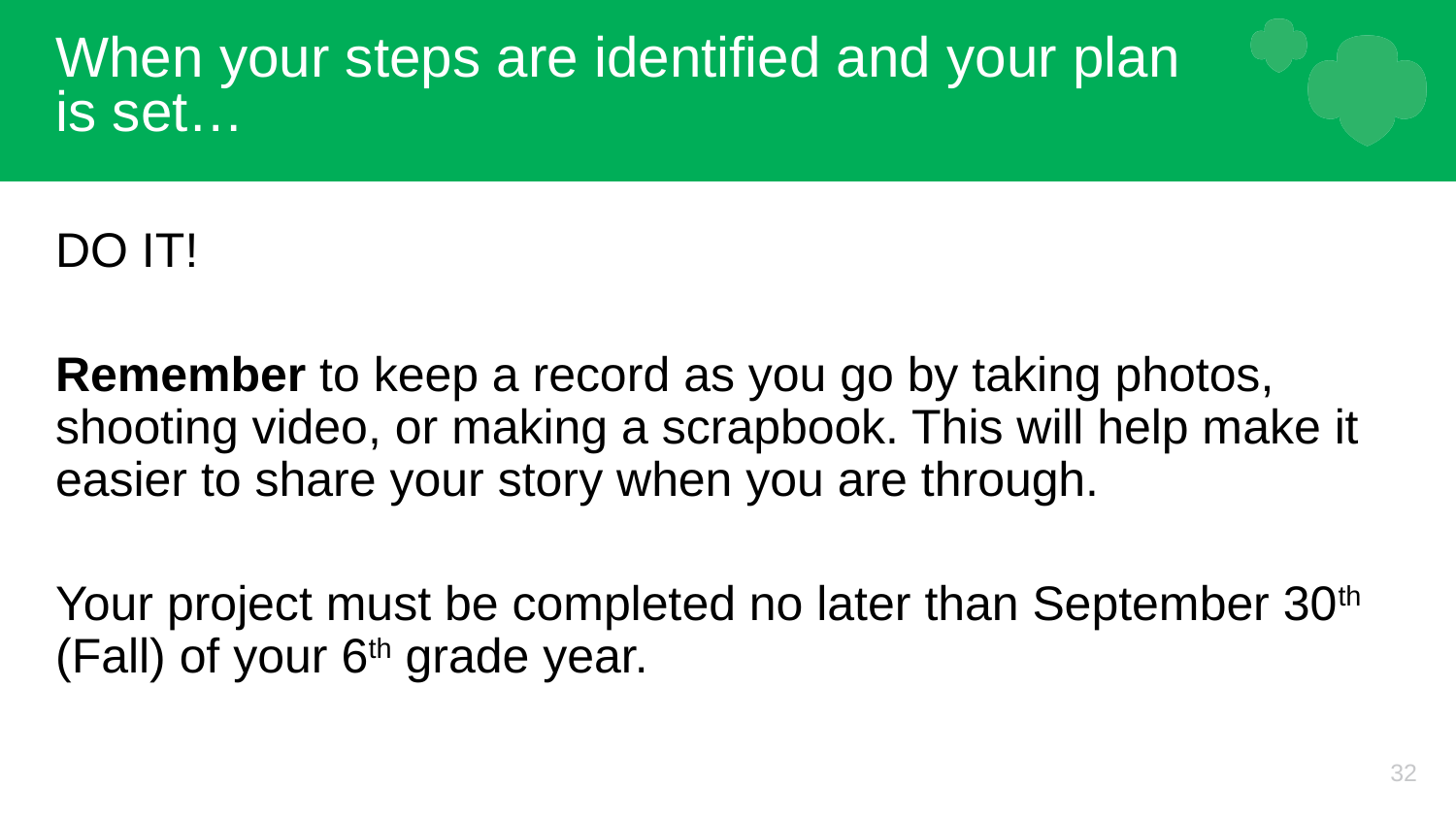

# When your steps are identified and your plan is set…
DO IT!

Remember to keep a record as you go by taking photos, shooting video, or making a scrapbook. This will help make it easier to share your story when you are through.

Your project must be completed no later than September 30th (Fall) of your 6th grade year.

32